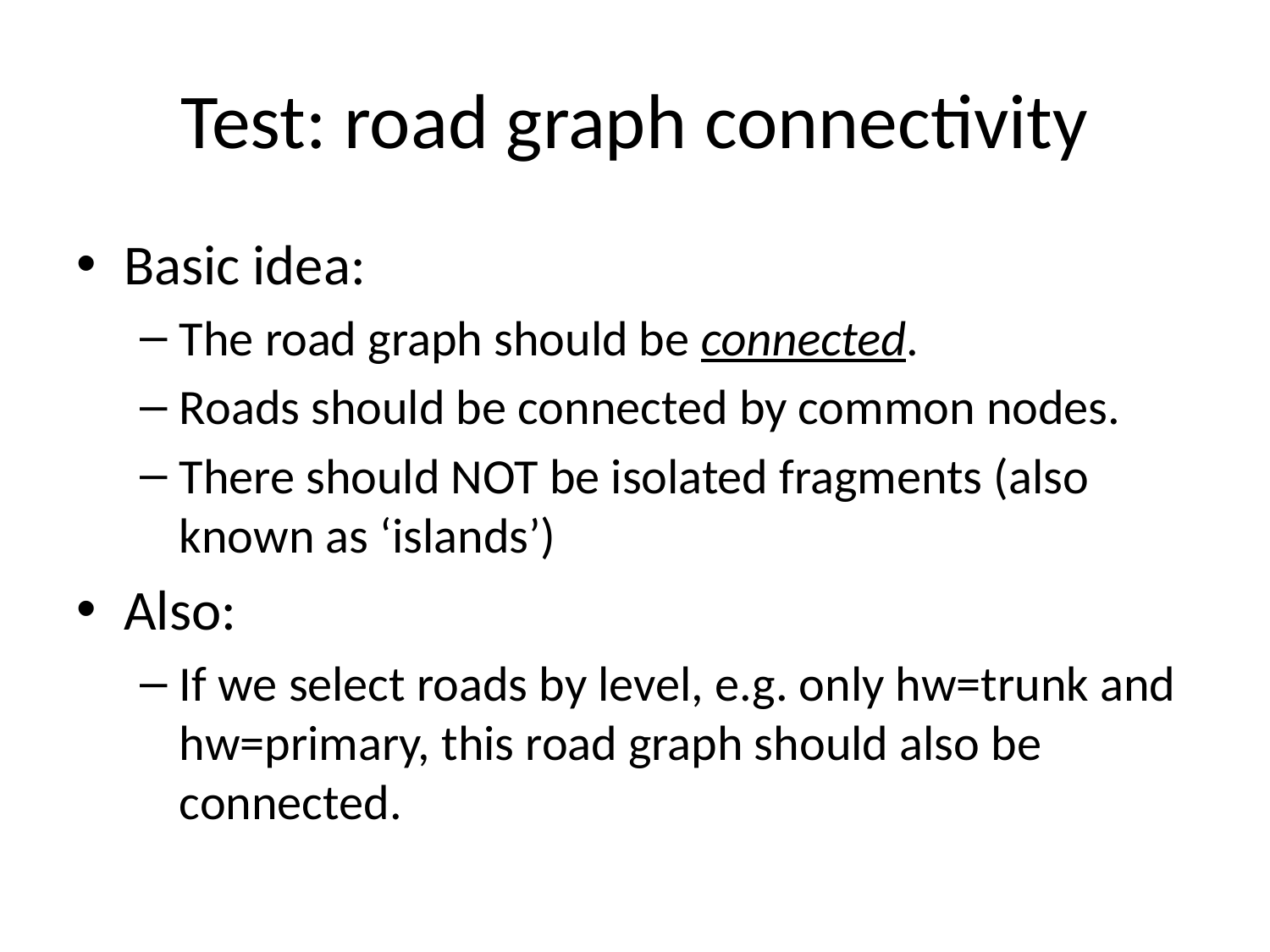

# Test: road graph connectivity
Basic idea:
The road graph should be connected.
Roads should be connected by common nodes.
There should NOT be isolated fragments (also known as ‘islands’)
Also:
If we select roads by level, e.g. only hw=trunk and hw=primary, this road graph should also be connected.